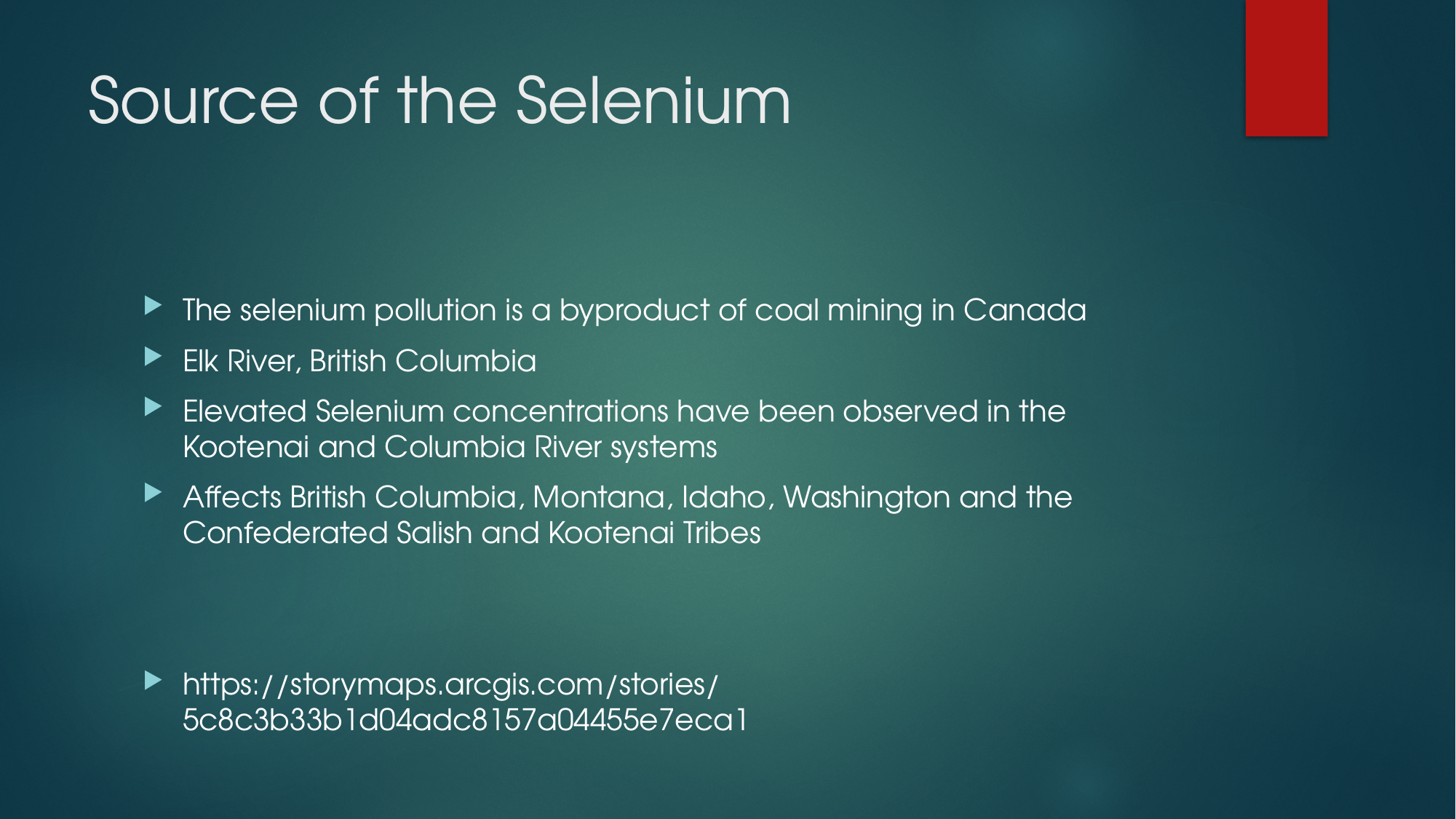

# Source of the Selenium
The selenium pollution is a byproduct of coal mining in Canada
Elk River, British Columbia
Elevated Selenium concentrations have been observed in the Kootenai and Columbia River systems
Affects British Columbia, Montana, Idaho, Washington and the Confederated Salish and Kootenai Tribes

https://storymaps.arcgis.com/stories/5c8c3b33b1d04adc8157a04455e7eca1